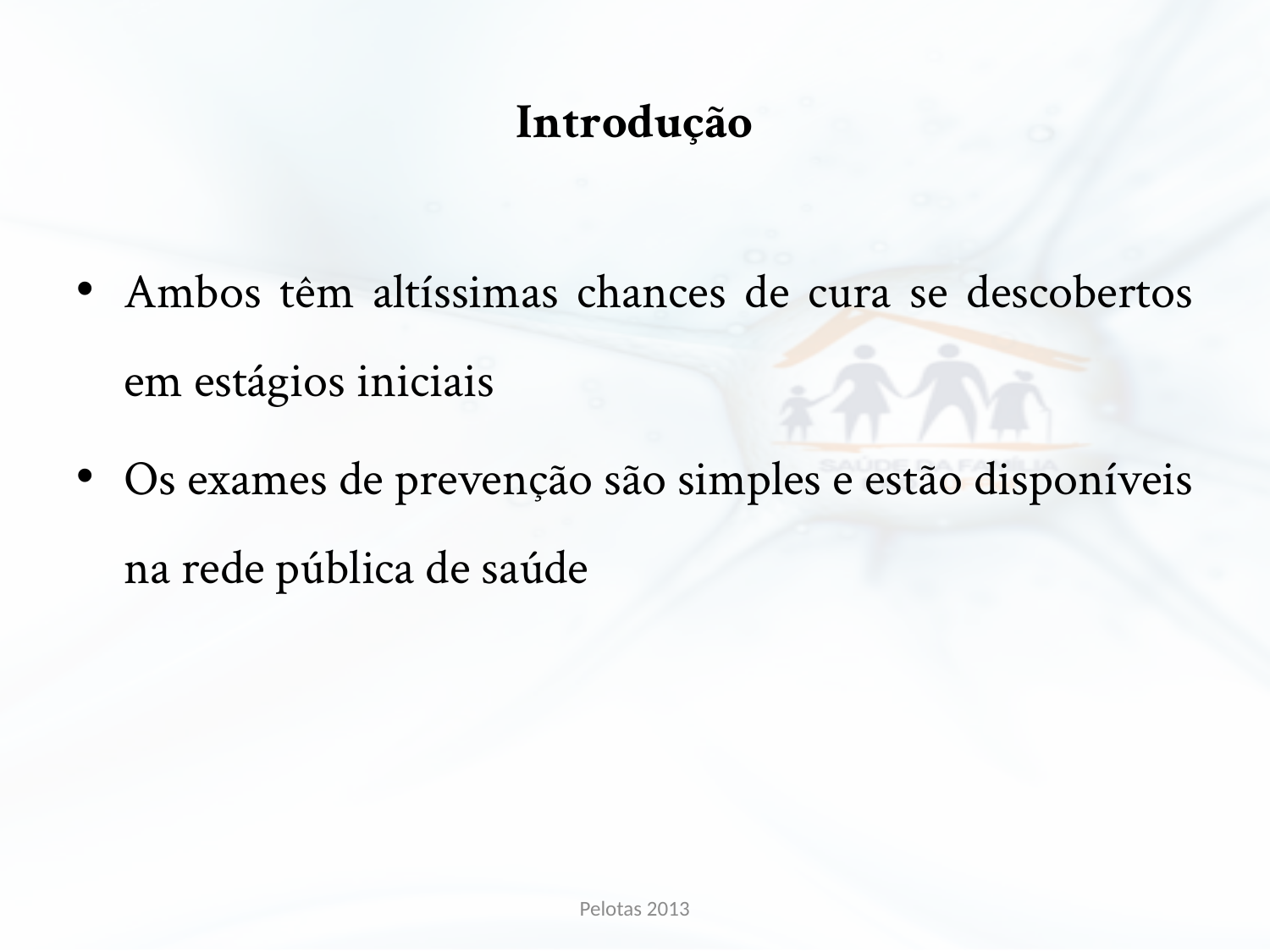

# Introdução
Ambos têm altíssimas chances de cura se descobertos em estágios iniciais
Os exames de prevenção são simples e estão disponíveis na rede pública de saúde

Pelotas 2013